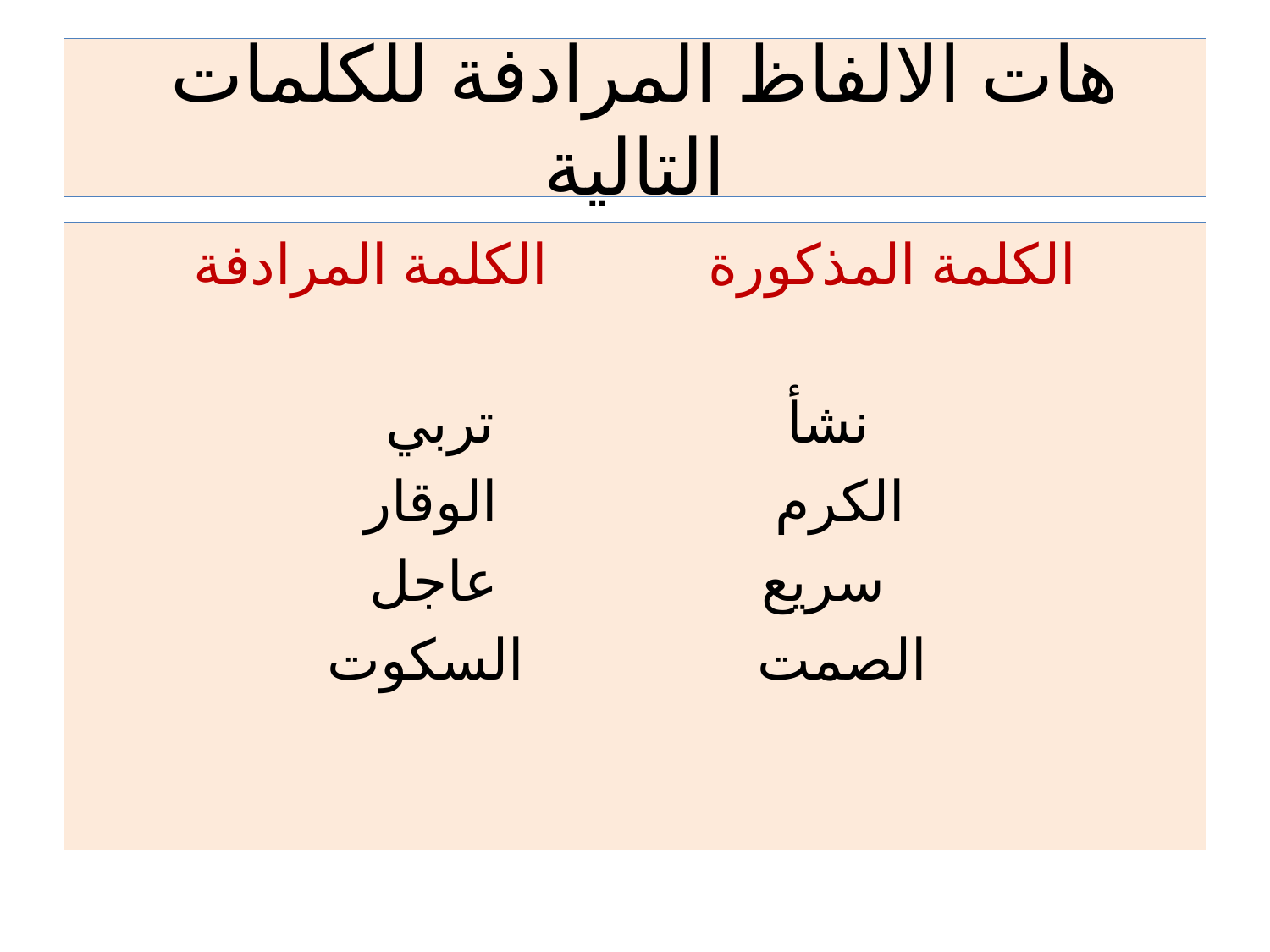

# هات الالفاظ المرادفة للكلمات التالية
الكلمة المذكورة           الكلمة المرادفة

نشأ                    تربي
الكرم                   الوقار
سريع                  عاجل
الصمت                السكوت